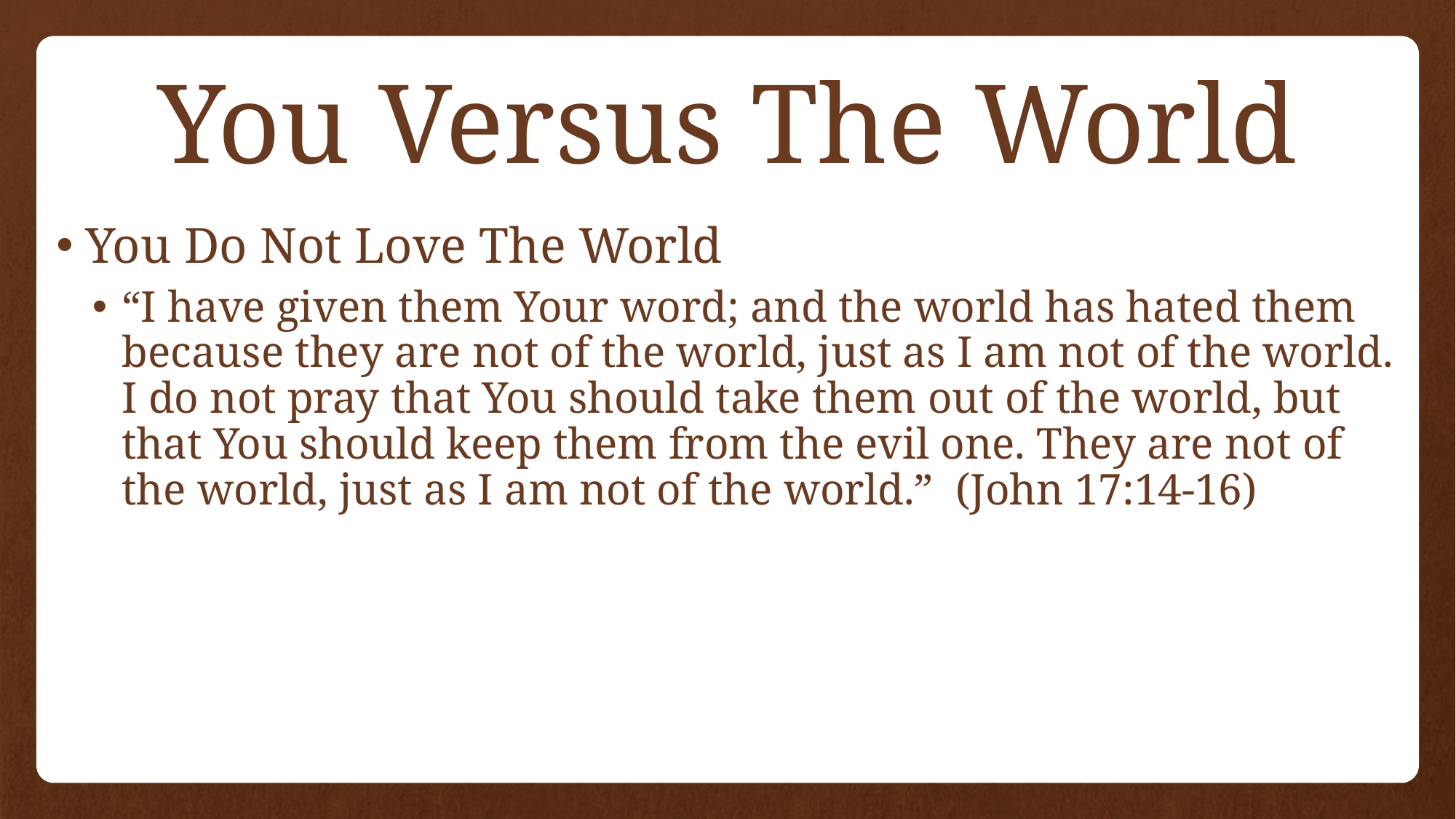

# You Versus The World
You Do Not Love The World
“I have given them Your word; and the world has hated them because they are not of the world, just as I am not of the world. I do not pray that You should take them out of the world, but that You should keep them from the evil one. They are not of the world, just as I am not of the world.”  (John 17:14-16)